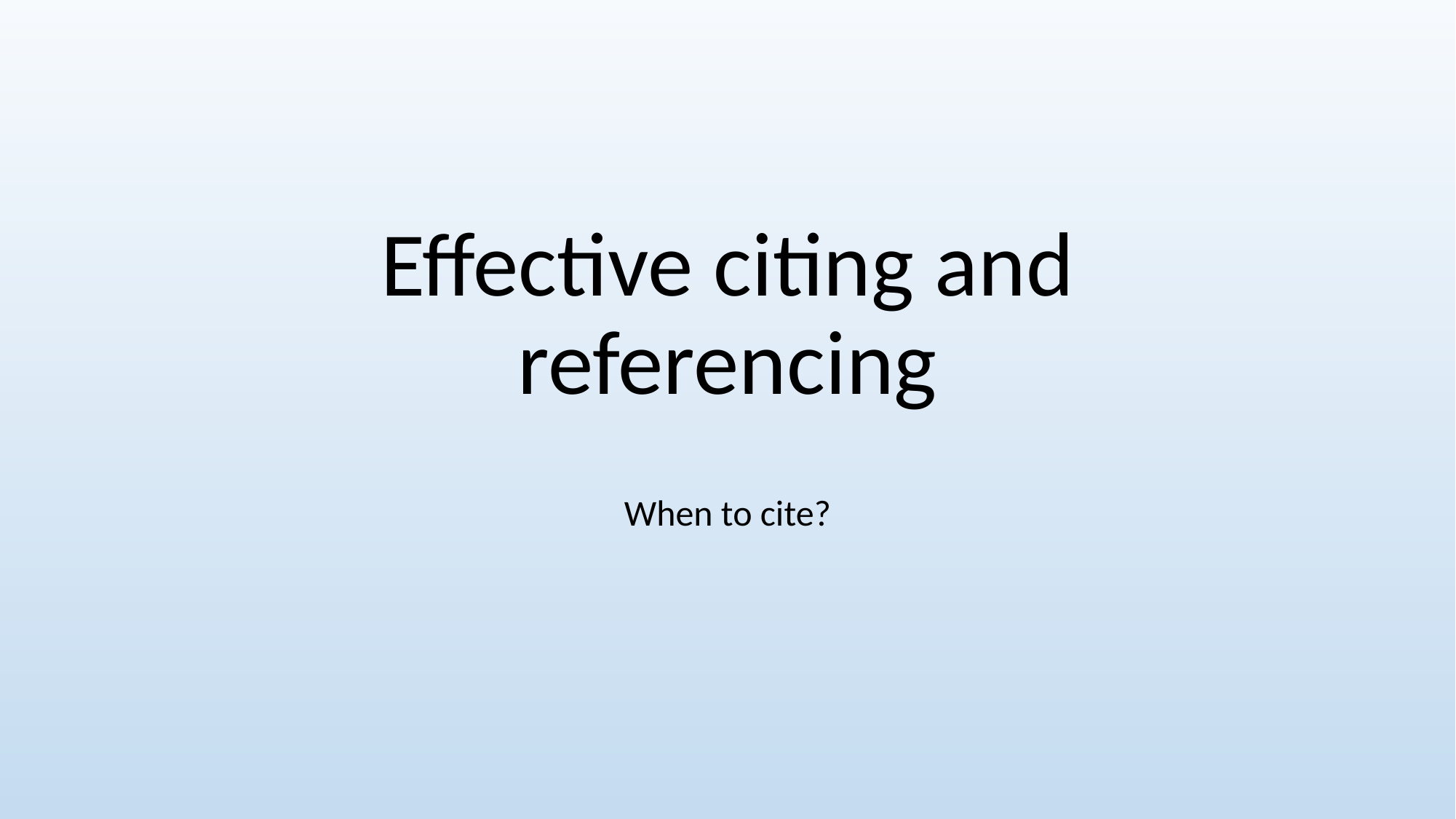

# Effective citing and referencing

When to cite?